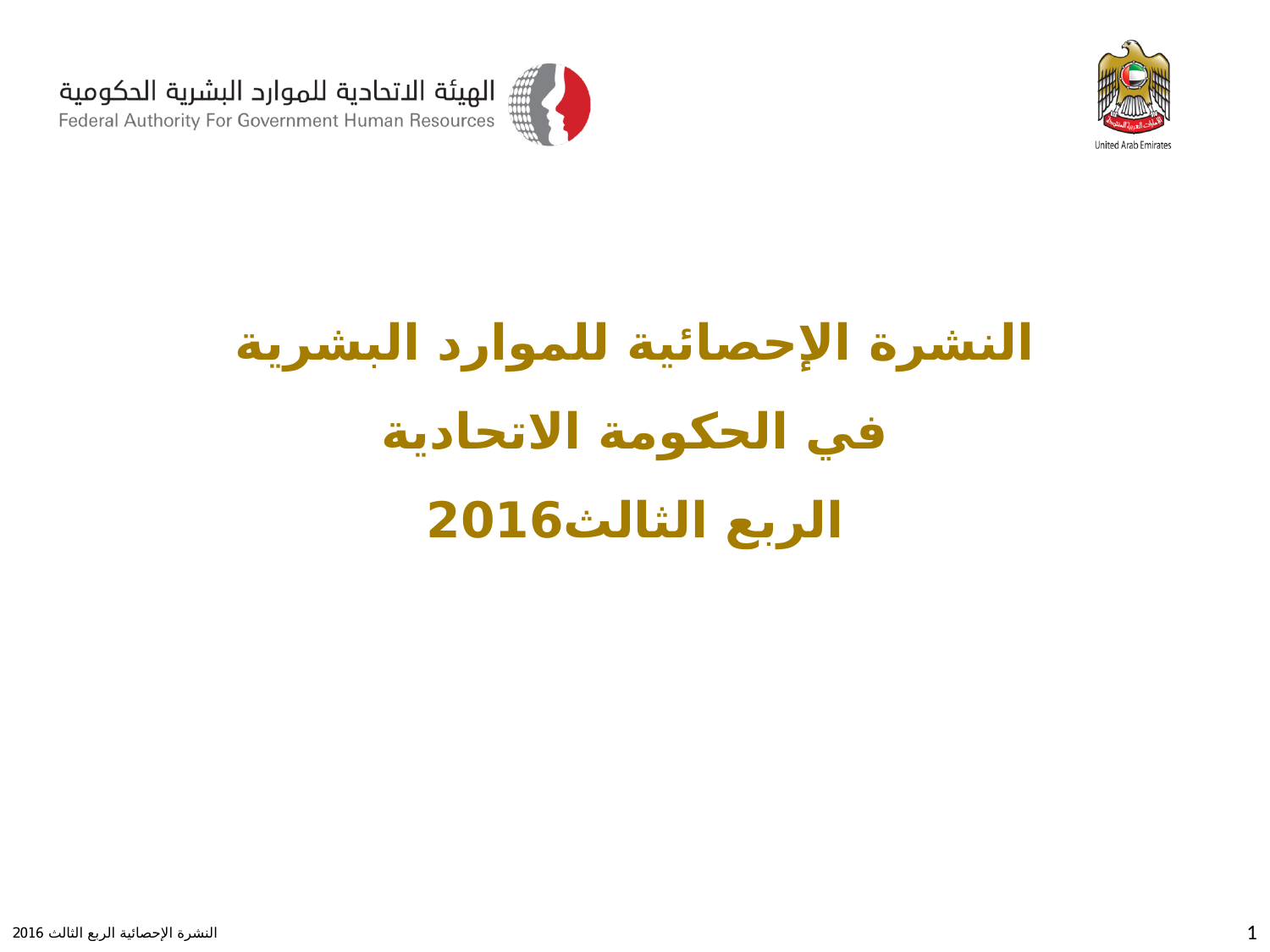

النشرة الإحصائية للموارد البشرية
في الحكومة الاتحادية
الربع الثالث2016